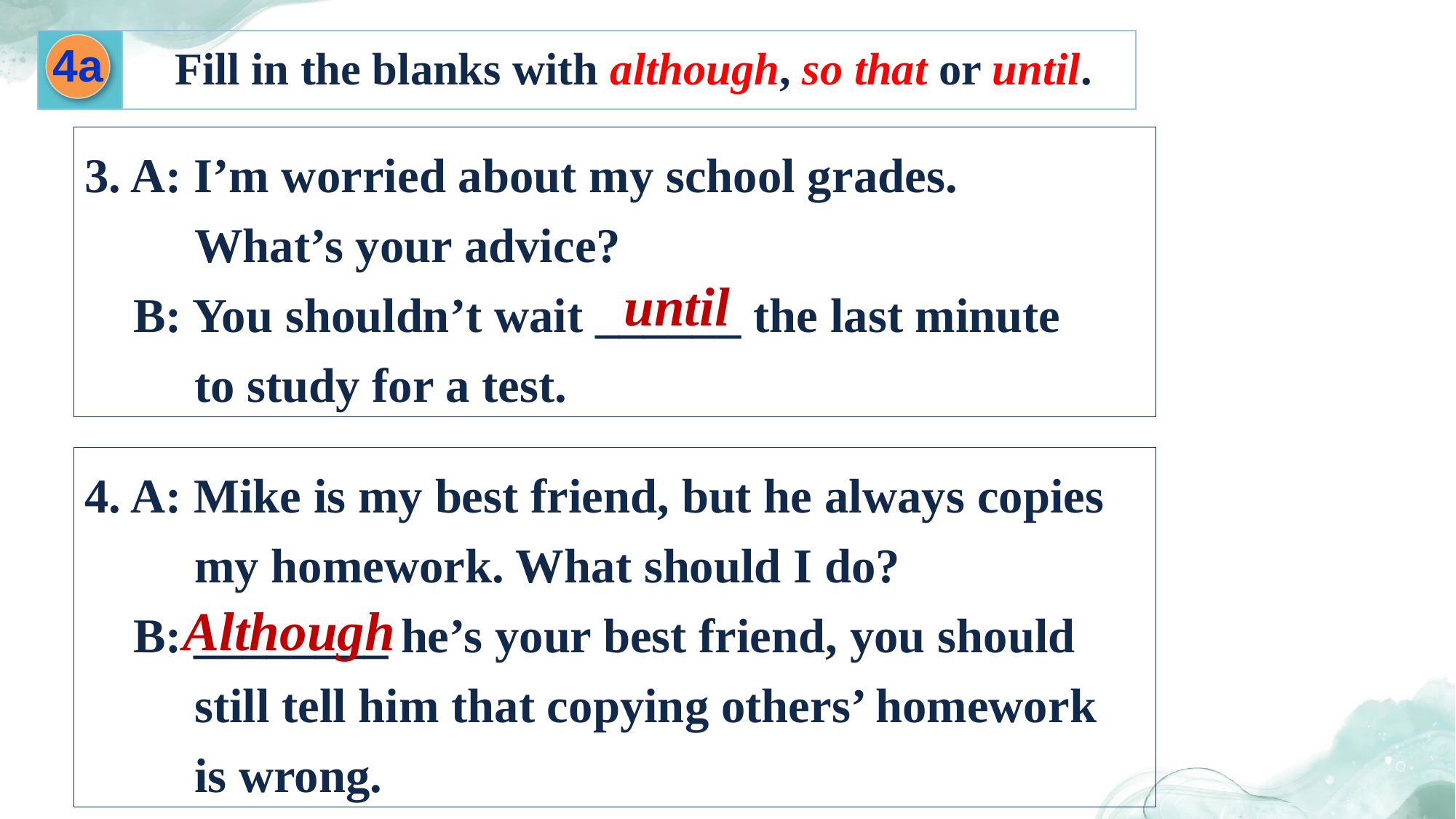

4a

Fill in the blanks with although, so that or until.
3. A: I’m worried about my school grades.
         What’s your advice?
    B: You shouldn’t wait ______ the last minute
         to study for a test.
until
4. A: Mike is my best friend, but he always copies
         my homework. What should I do?
    B: ________ he’s your best friend, you should
         still tell him that copying others’ homework
         is wrong.
Although